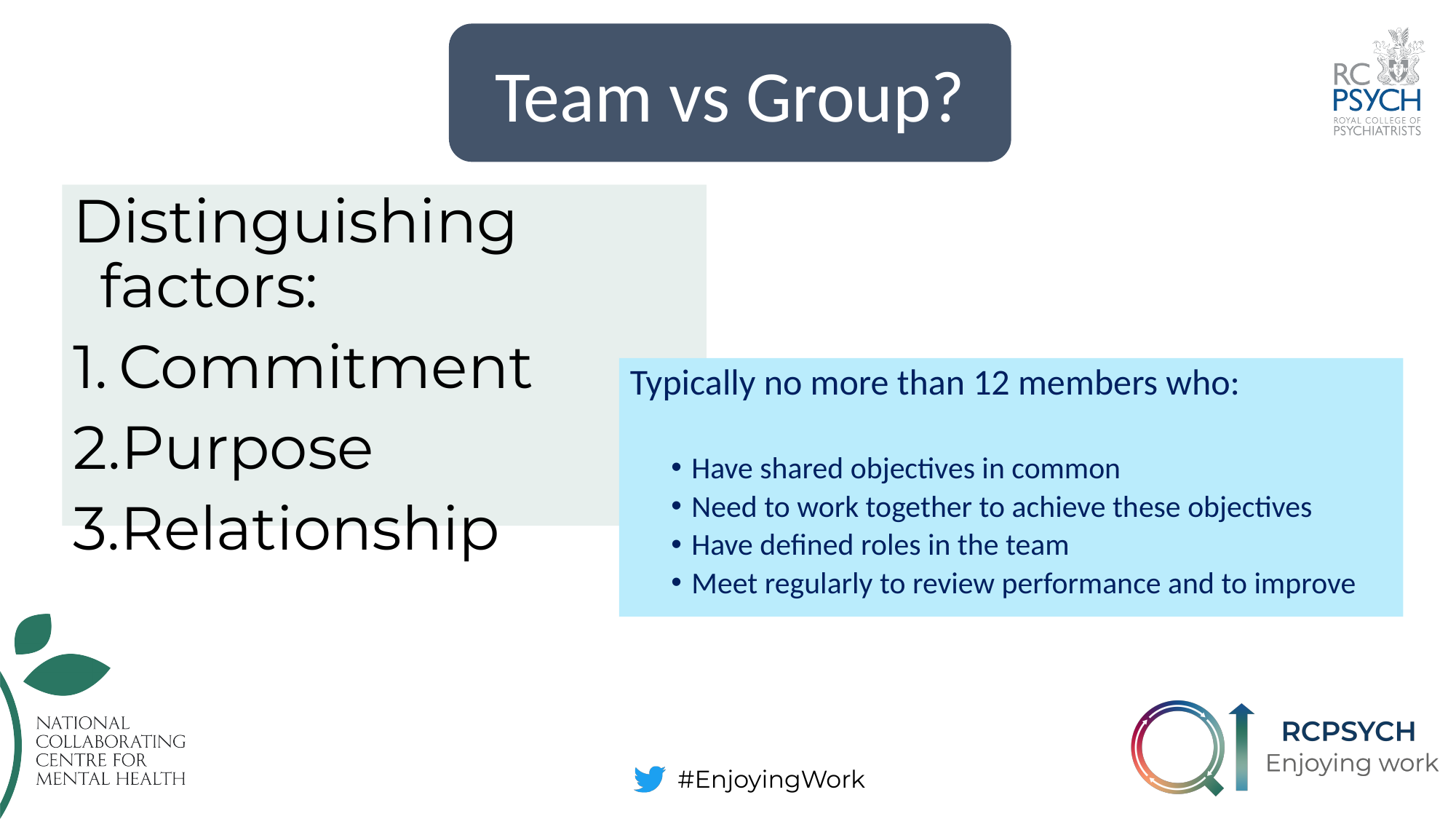

Team vs Group?
Distinguishing factors:
Commitment
Purpose
Relationship
Typically no more than 12 members who:
Have shared objectives in common
Need to work together to achieve these objectives
Have defined roles in the team
Meet regularly to review performance and to improve